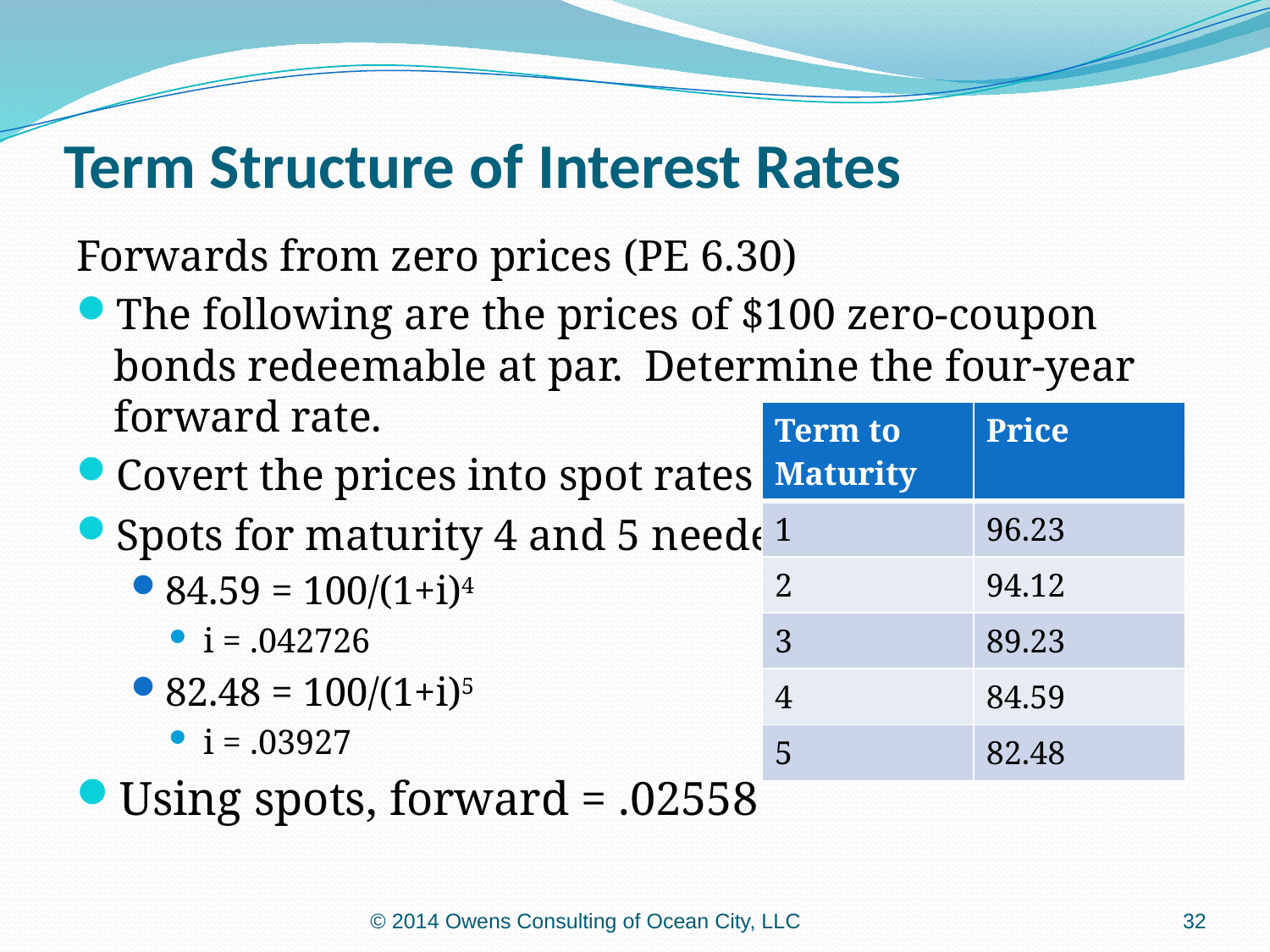

# Term Structure of Interest Rates
Forwards from zero prices (PE 6.30)
The following are the prices of $100 zero-coupon bonds redeemable at par.  Determine the four-year forward rate.
Covert the prices into spot rates
Spots for maturity 4 and 5 needed
84.59 = 100/(1+i)4
i = .042726
82.48 = 100/(1+i)5
i = .03927
Using spots, forward = .02558

| Term to Maturity | Price |
| --- | --- |
| 1 | 96.23 |
| 2 | 94.12 |
| 3 | 89.23 |
| 4 | 84.59 |
| 5 | 82.48 |
© 2014 Owens Consulting of Ocean City, LLC
32